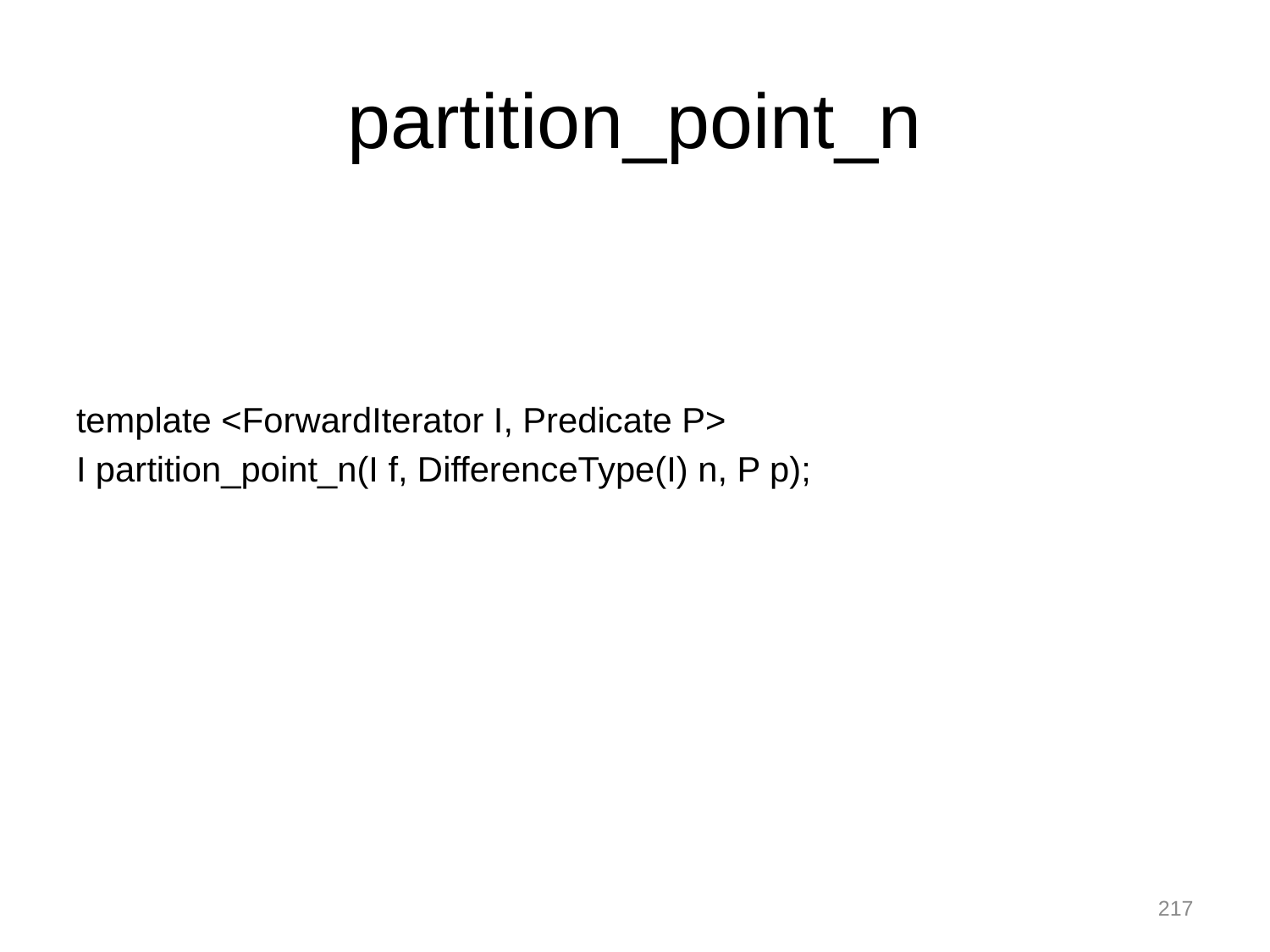

# partition_point_n

template <ForwardIterator I, Predicate P>
I partition_point_n(I f, DifferenceType(I) n, P p);

217